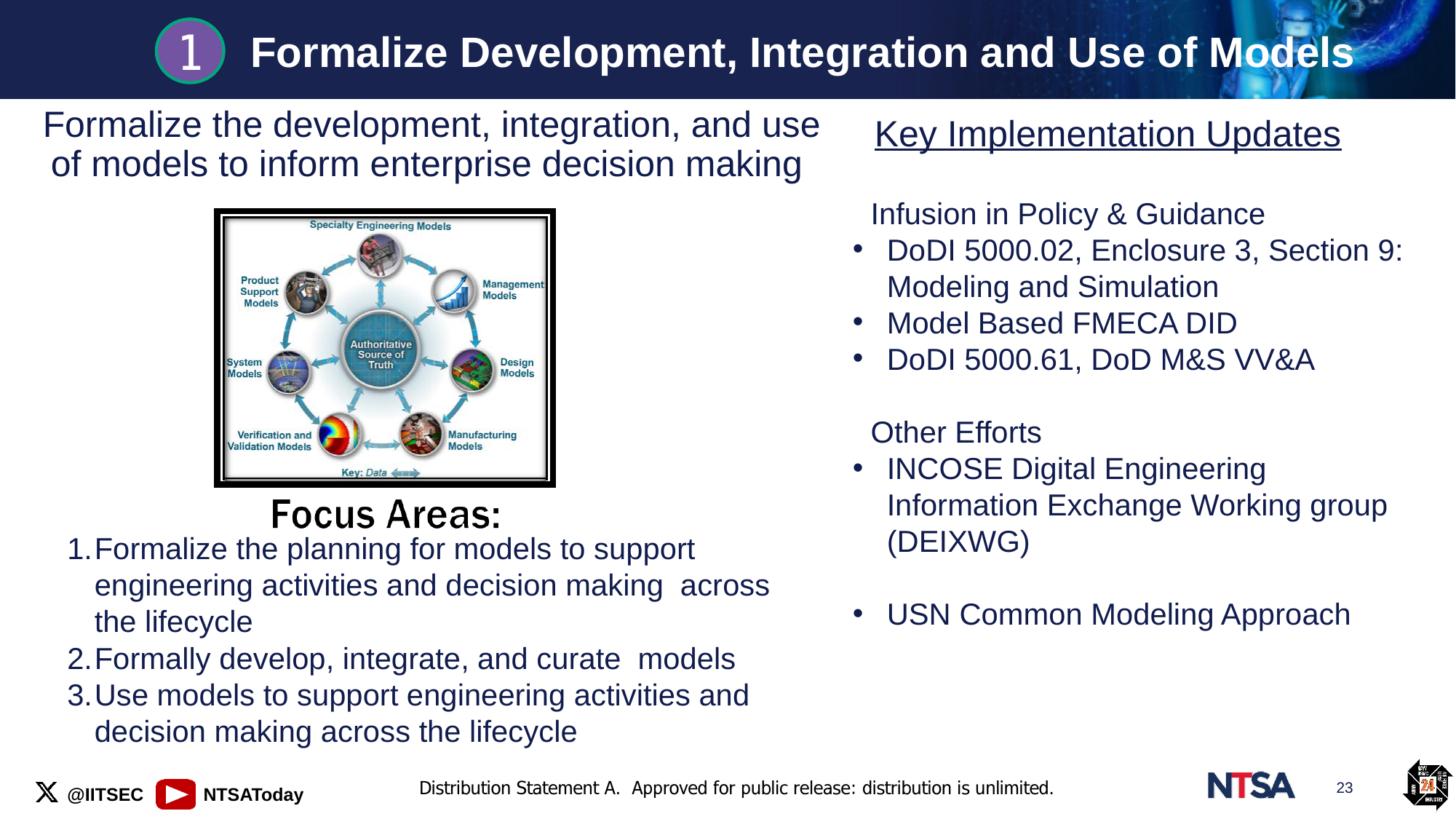

# Formalize Development, Integration and Use of Models
1
Formalize the development, integration, and use of models to inform enterprise decision making
Key Implementation Updates
Infusion in Policy & Guidance
DoDI 5000.02, Enclosure 3, Section 9: Modeling and Simulation
Model Based FMECA DID
DoDI 5000.61, DoD M&S VV&A

Other Efforts
INCOSE Digital Engineering Information Exchange Working group (DEIXWG)

USN Common Modeling Approach

Formalize the planning for models to support  engineering activities and decision making  across the lifecycle
Formally develop, integrate, and curate  models
Use models to support engineering activities and decision making across the lifecycle
23
Distribution Statement A.  Approved for public release: distribution is unlimited.​